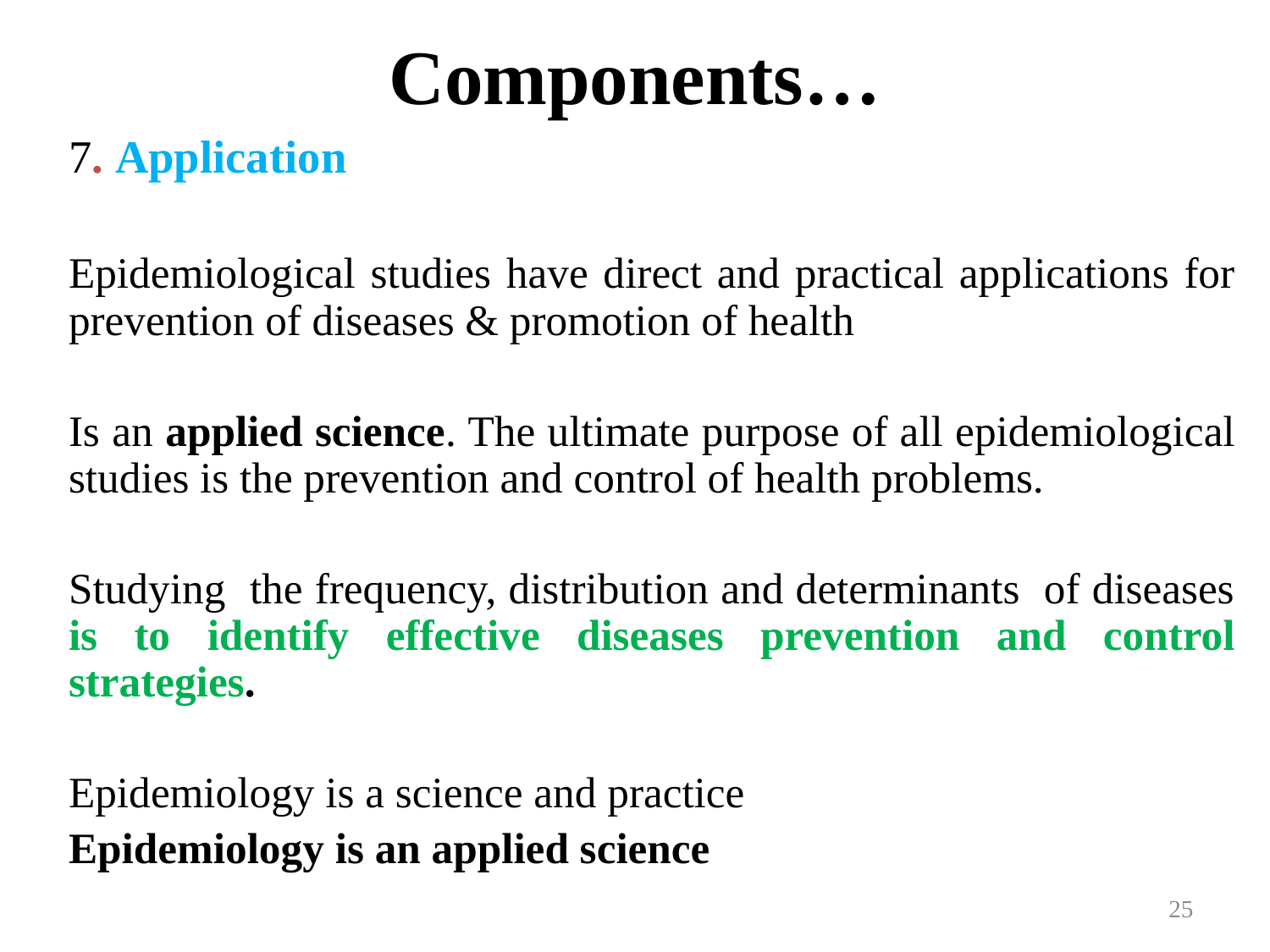

# Components…
7. Application

Epidemiological studies have direct and practical applications for prevention of diseases & promotion of health

Is an applied science. The ultimate purpose of all epidemiological studies is the prevention and control of health problems.

Studying  the frequency, distribution and determinants  of diseases is to identify effective diseases prevention and control strategies.

Epidemiology is a science and practice
Epidemiology is an applied science
25